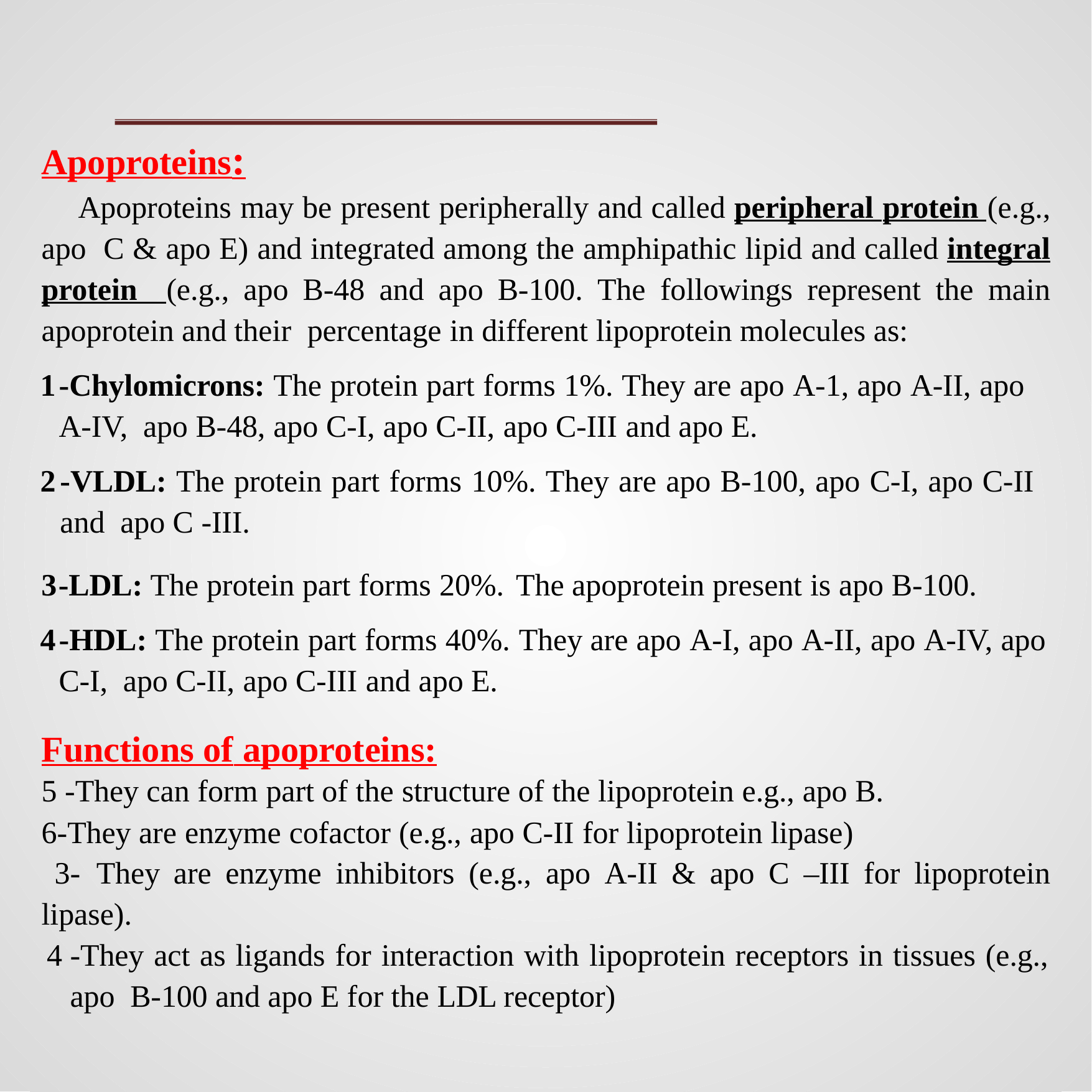

Apoproteins:
Apoproteins may be present peripherally and called peripheral protein (e.g., apo  C & apo E) and integrated among the amphipathic lipid and called integral protein  (e.g., apo B-48 and apo B-100. The followings represent the main apoprotein and their  percentage in different lipoprotein molecules as:
-Chylomicrons: The protein part forms 1%. They are apo A-1, apo A-II, apo A-IV,  apo B-48, apo C-I, apo C-II, apo C-III and apo E.
-VLDL: The protein part forms 10%. They are apo B-100, apo C-I, apo C-II and  apo C -III.

-LDL: The protein part forms 20%. The apoprotein present is apo B-100.
-HDL: The protein part forms 40%. They are apo A-I, apo A-II, apo A-IV, apo C-I,  apo C-II, apo C-III and apo E.

Functions of apoproteins:
-They can form part of the structure of the lipoprotein e.g., apo B.
-They are enzyme cofactor (e.g., apo C-II for lipoprotein lipase)
 3- They are enzyme inhibitors (e.g., apo A-II & apo C –III for lipoprotein lipase).
-They act as ligands for interaction with lipoprotein receptors in tissues (e.g., apo  B-100 and apo E for the LDL receptor)